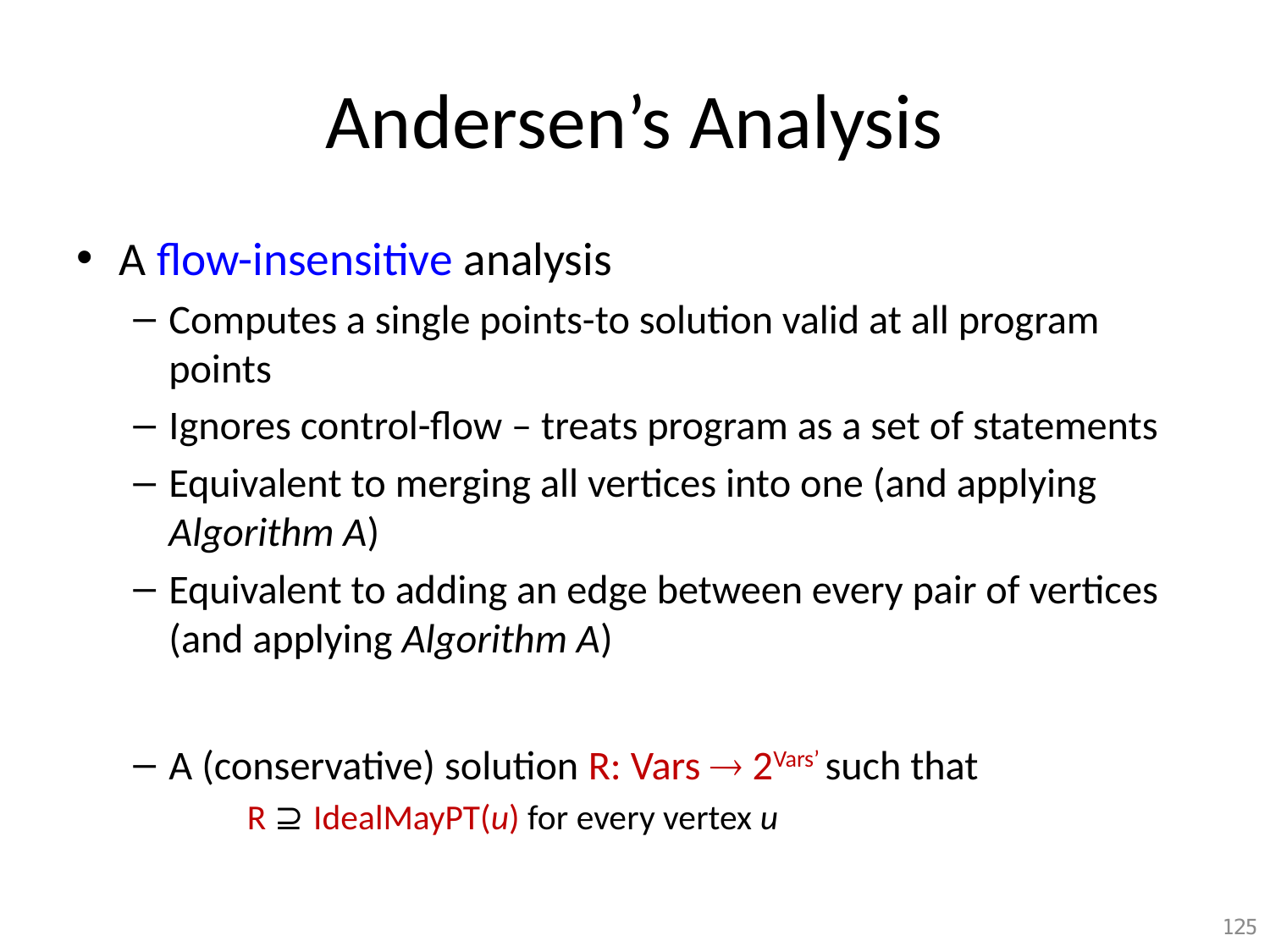

# Andersen’s Analysis
A flow-insensitive analysis
Computes a single points-to solution valid at all program points
Ignores control-flow – treats program as a set of statements
Equivalent to merging all vertices into one (and applying Algorithm A)
Equivalent to adding an edge between every pair of vertices (and applying Algorithm A)

A (conservative) solution R: Vars → 2Vars’ such that
R ⊇ IdealMayPT(u) for every vertex u
125